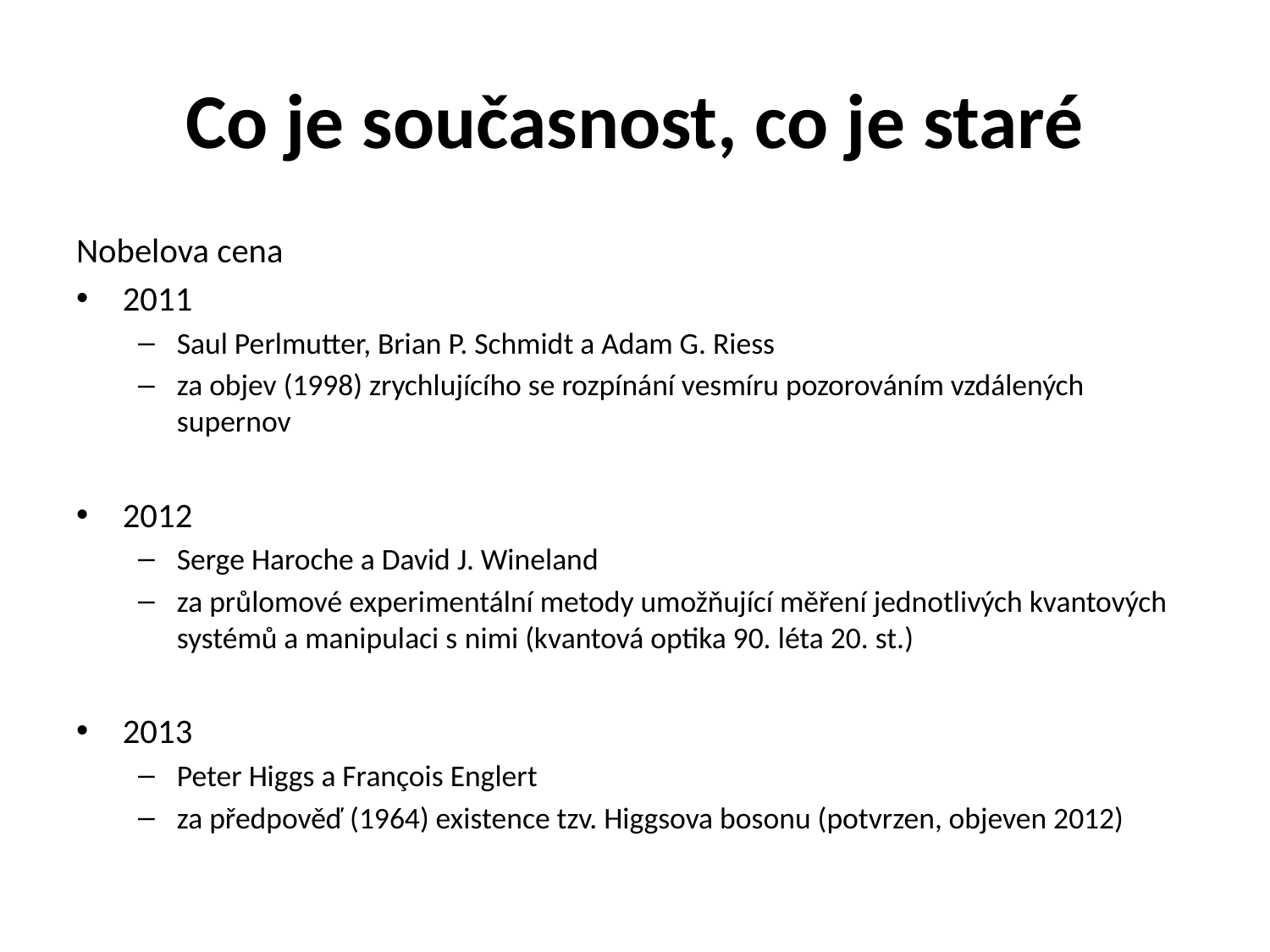

# Co je současnost, co je staré
Nobelova cena
2011
Saul Perlmutter, Brian P. Schmidt a Adam G. Riess
za objev (1998) zrychlujícího se rozpínání vesmíru pozorováním vzdálených supernov

2012
Serge Haroche a David J. Wineland
za průlomové experimentální metody umožňující měření jednotlivých kvantových systémů a manipulaci s nimi (kvantová optika 90. léta 20. st.)

2013
Peter Higgs a François Englert
za předpověď (1964) existence tzv. Higgsova bosonu (potvrzen, objeven 2012)